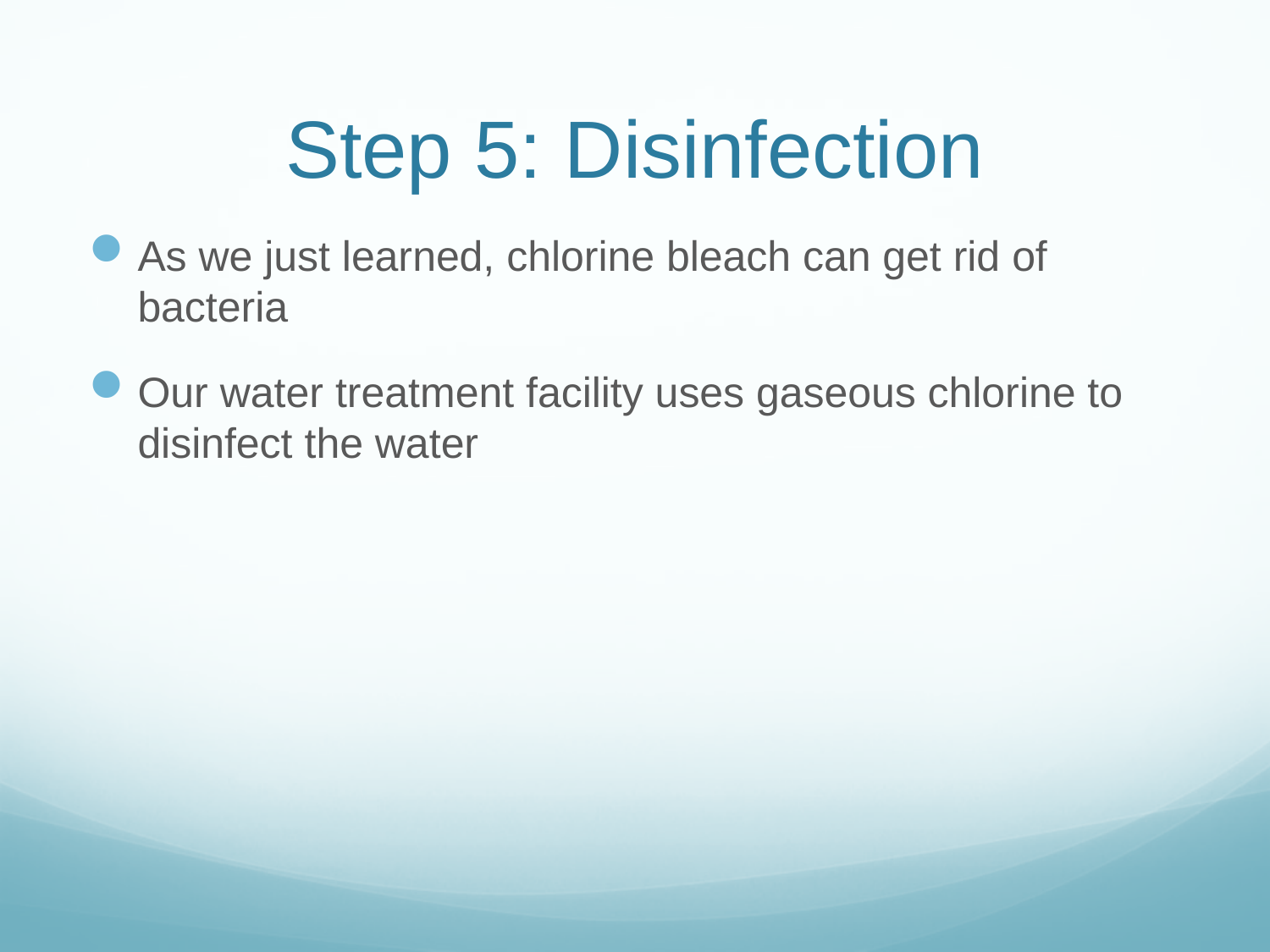

# Step 5: Disinfection
As we just learned, chlorine bleach can get rid of bacteria
Our water treatment facility uses gaseous chlorine to disinfect the water